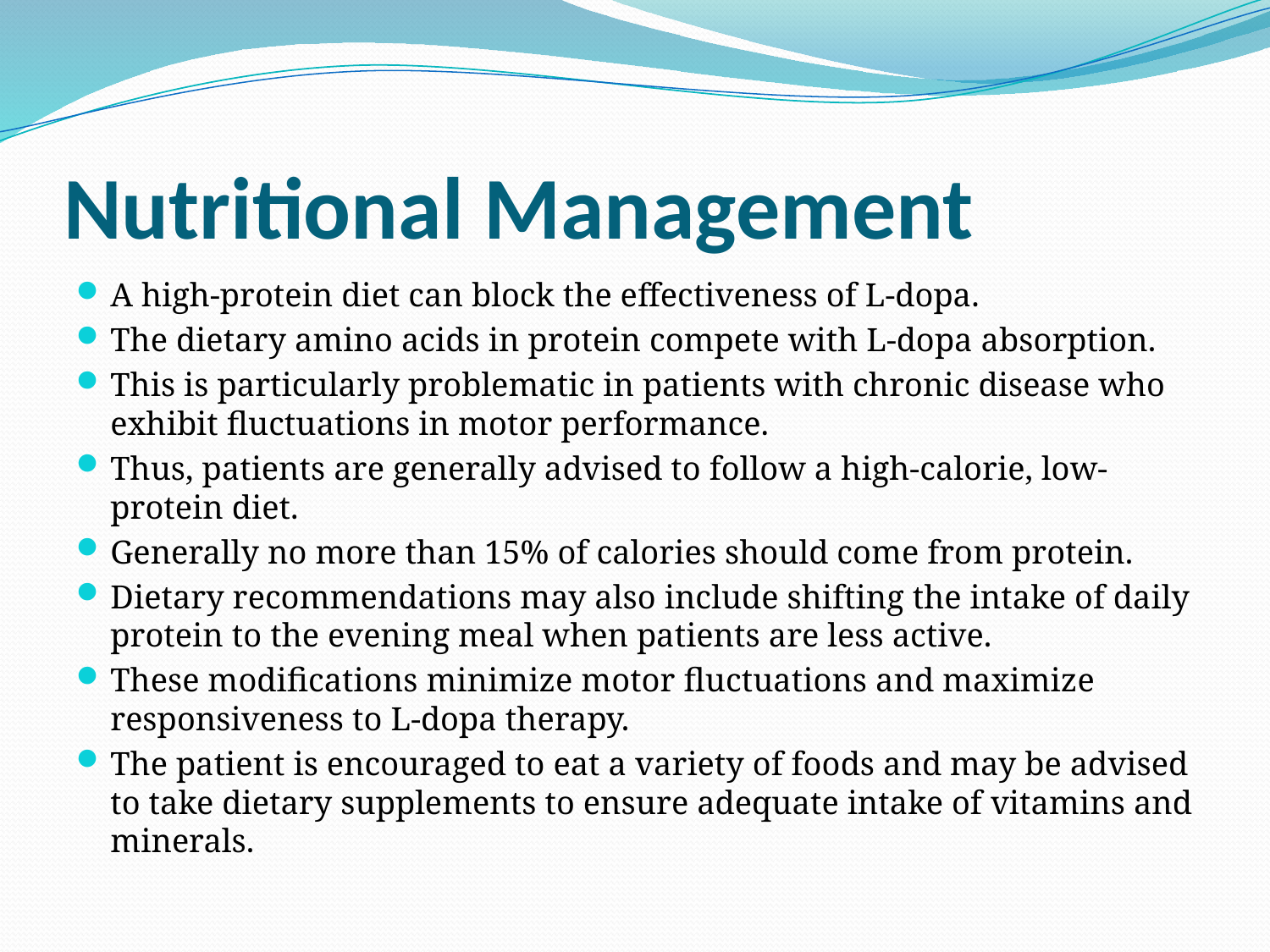

# Nutritional Management
A high-protein diet can block the effectiveness of L-dopa.
The dietary amino acids in protein compete with L-dopa absorption.
This is particularly problematic in patients with chronic disease who exhibit fluctuations in motor performance.
Thus, patients are generally advised to follow a high-calorie, low-protein diet.
Generally no more than 15% of calories should come from protein.
Dietary recommendations may also include shifting the intake of daily protein to the evening meal when patients are less active.
These modifications minimize motor fluctuations and maximize responsiveness to L-dopa therapy.
The patient is encouraged to eat a variety of foods and may be advised to take dietary supplements to ensure adequate intake of vitamins and minerals.